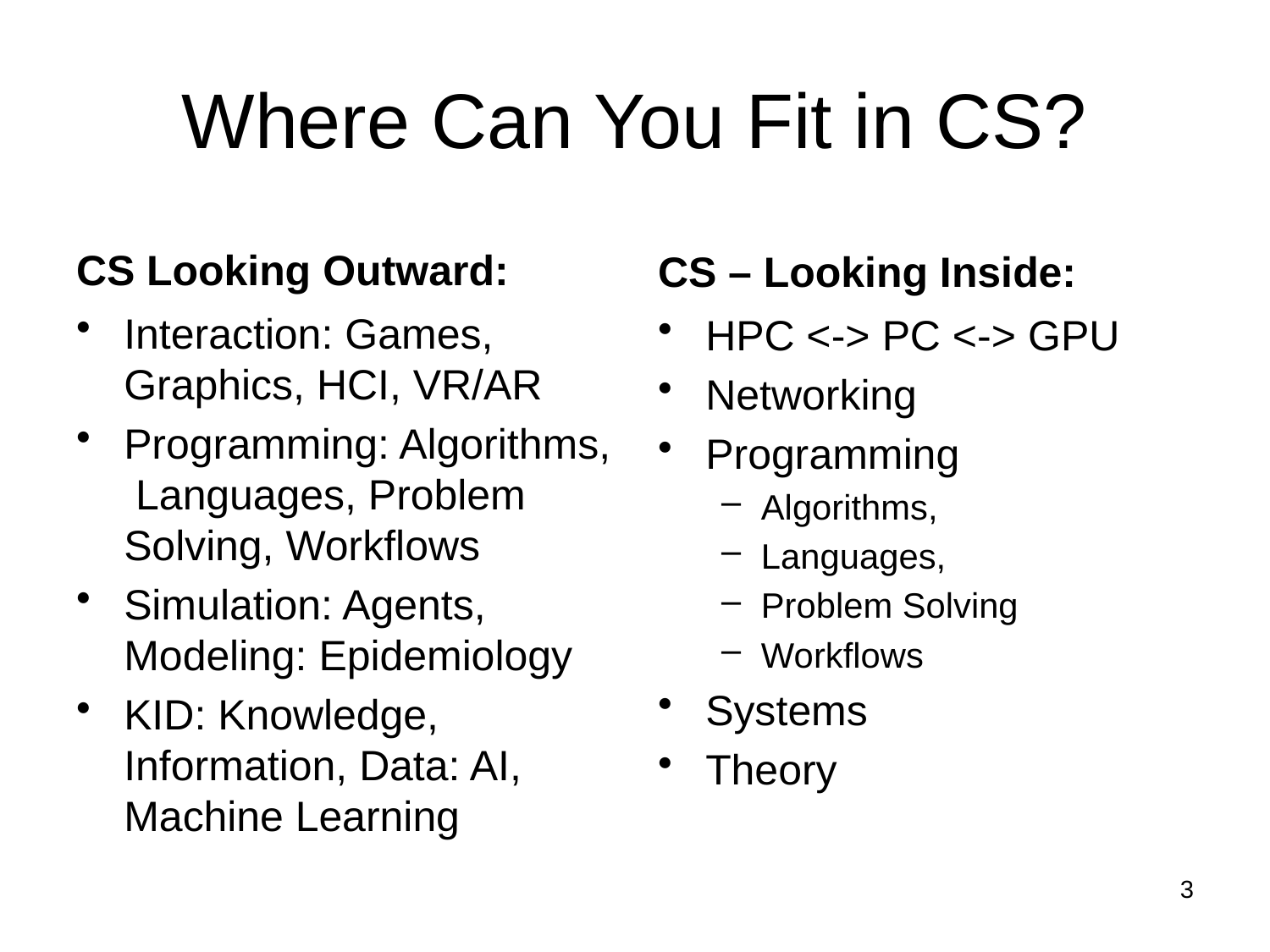

# Where Can You Fit in CS?
CS Looking Outward:
CS – Looking Inside:
Interaction: Games, Graphics, HCI, VR/AR
Programming: Algorithms,  Languages, Problem Solving, Workflows
Simulation: Agents, Modeling: Epidemiology
KID: Knowledge, Information, Data: AI, Machine Learning
HPC <-> PC <-> GPU
Networking
Programming
Algorithms,
Languages,
Problem Solving
Workflows
Systems
Theory
3